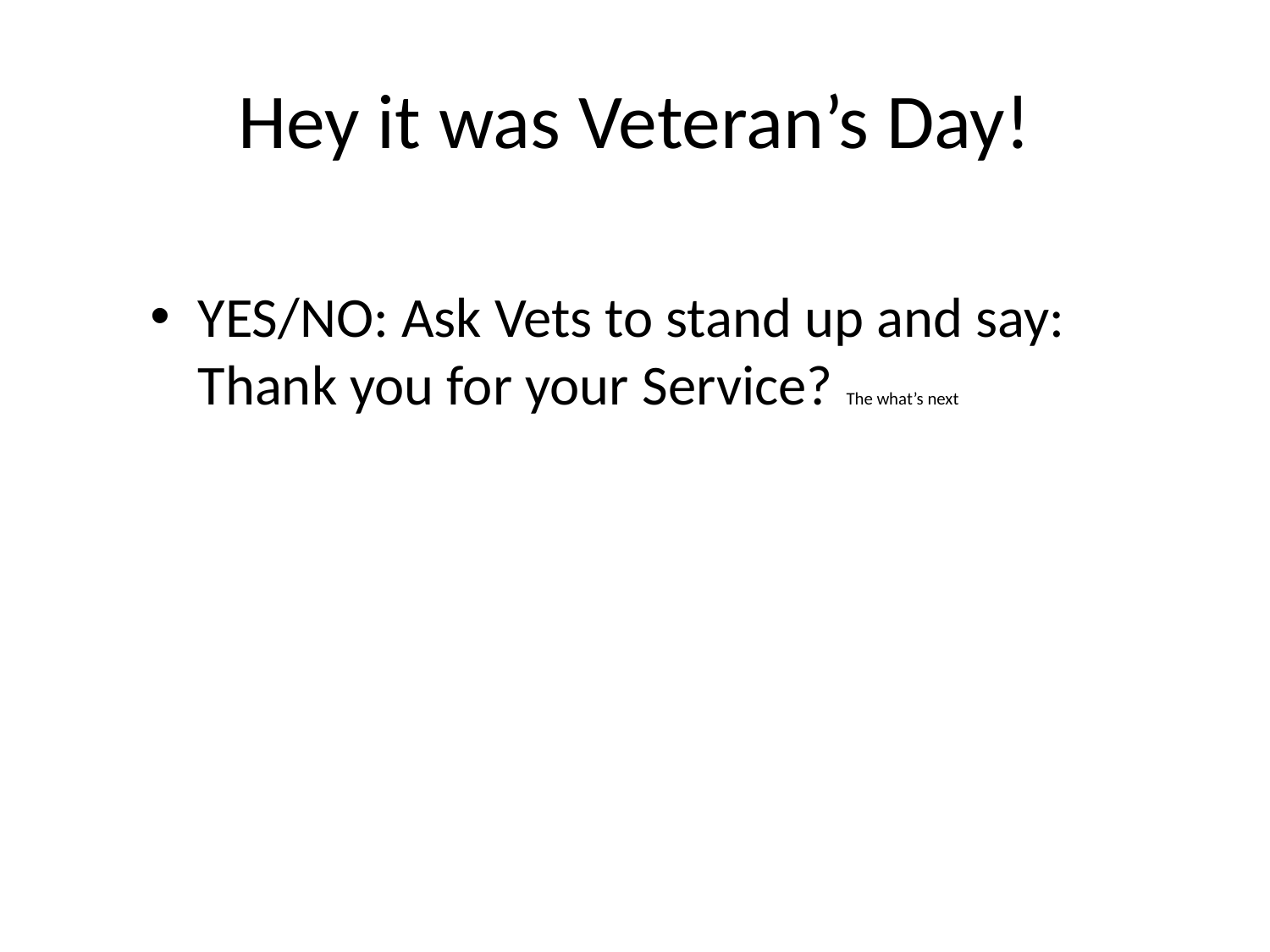

# Hey it was Veteran’s Day!

YES/NO: Ask Vets to stand up and say: Thank you for your Service? The what’s next